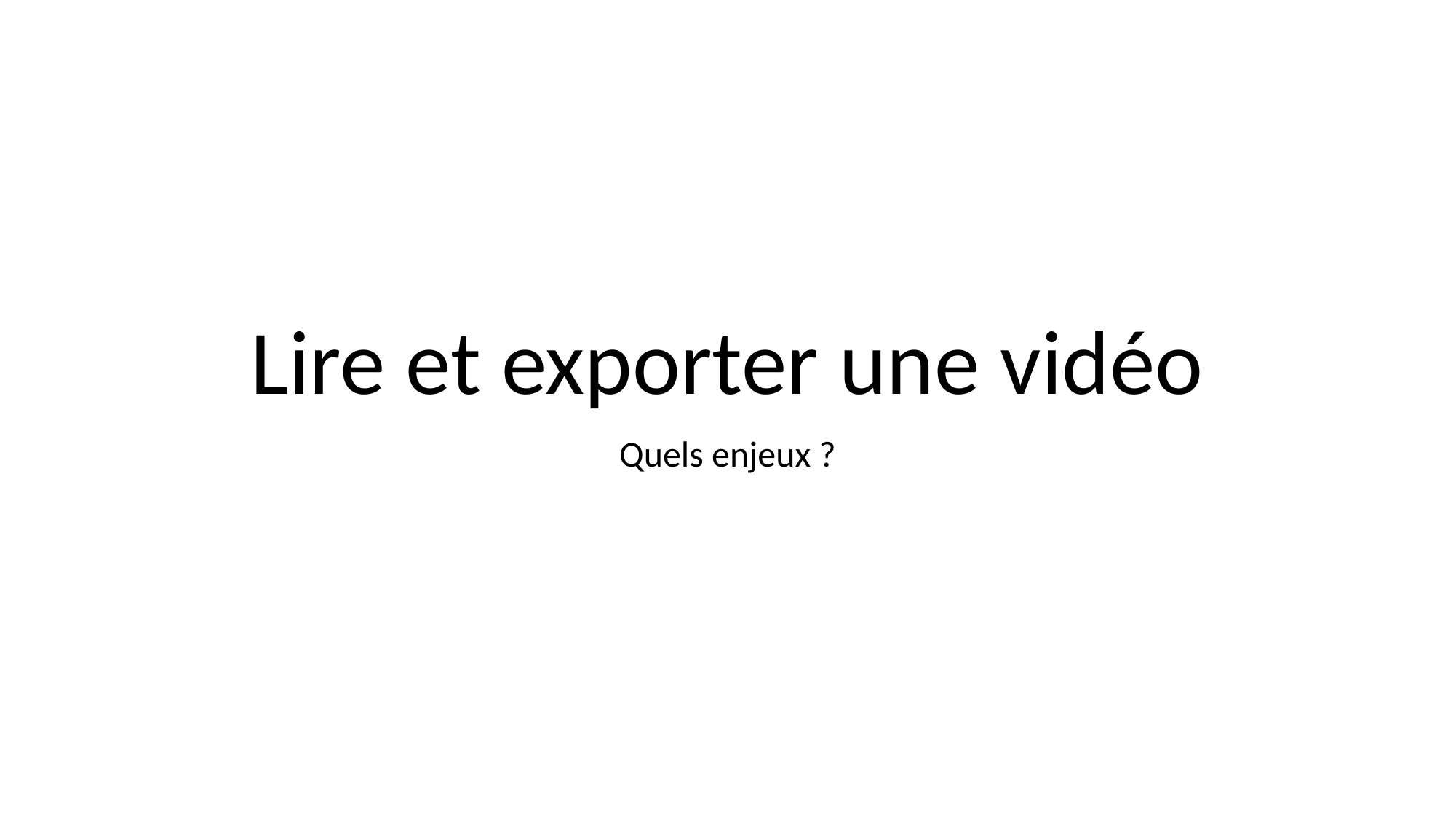

# Lire et exporter une vidéo
Quels enjeux ?